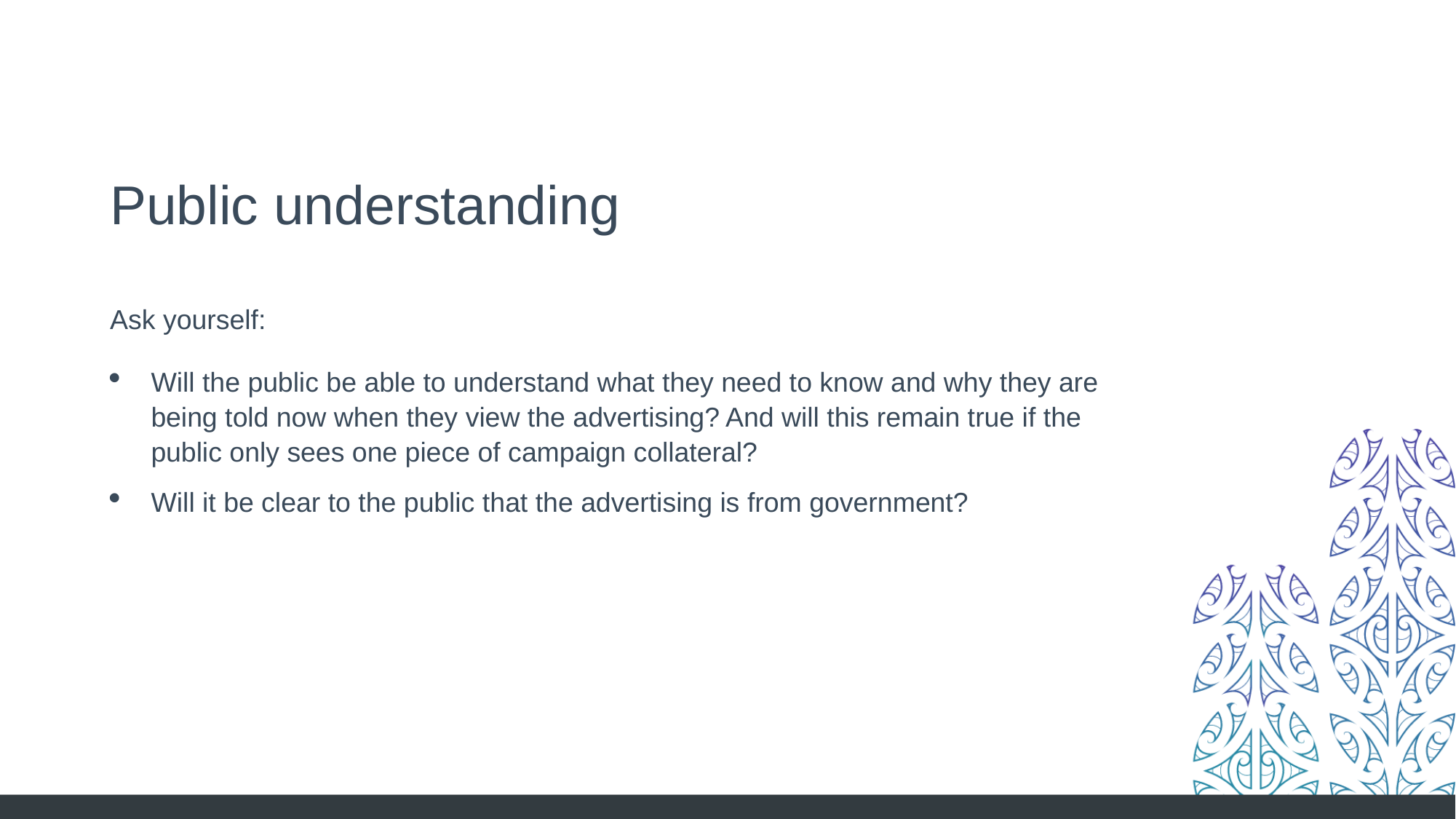

# Public understanding
Ask yourself:
Will the public be able to understand what they need to know and why they are being told now when they view the advertising? And will this remain true if the public only sees one piece of campaign collateral?
Will it be clear to the public that the advertising is from government?